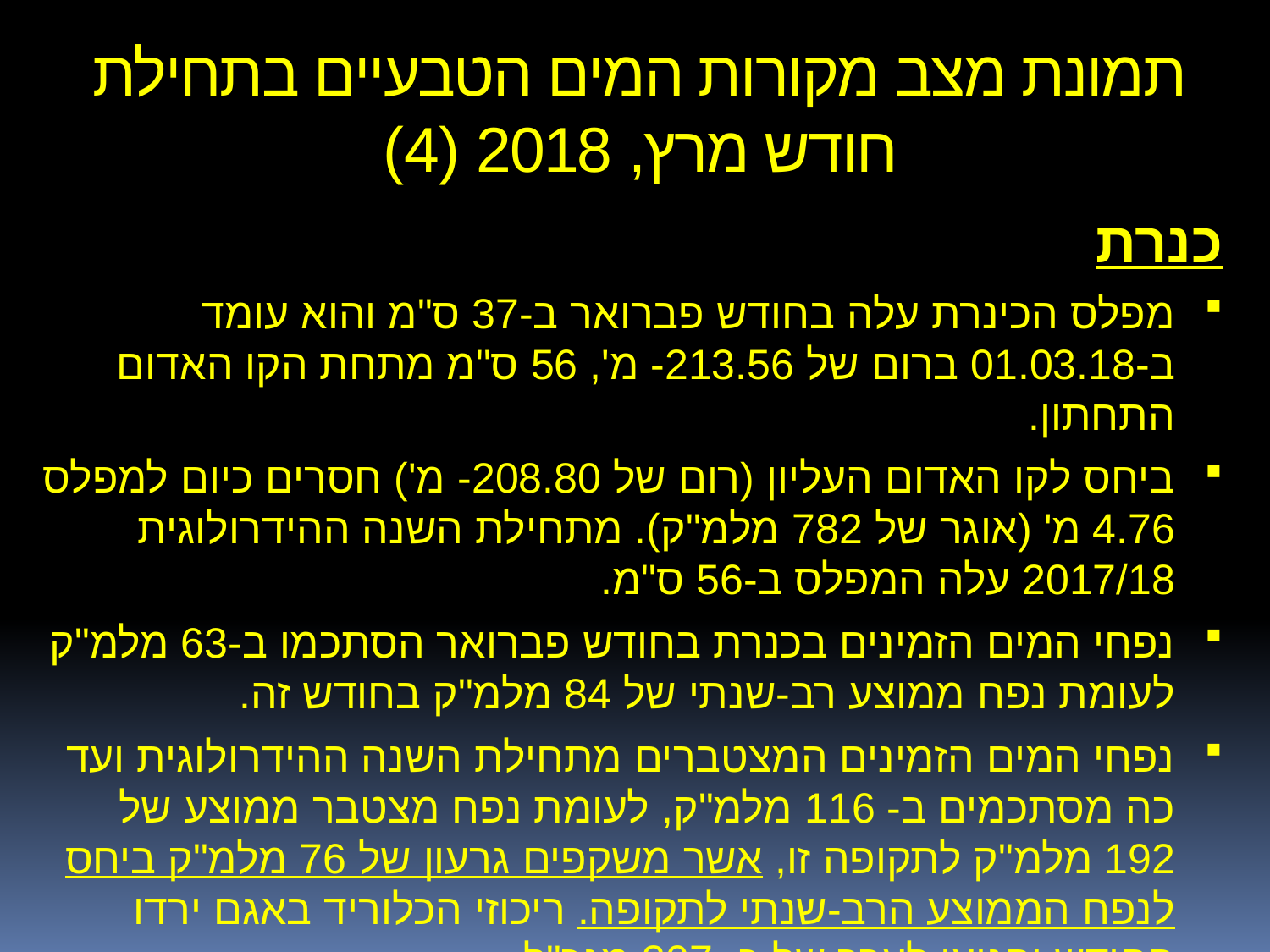

# תמונת מצב מקורות המים הטבעיים בתחילת חודש מרץ, 2018 (4)
כנרת
מפלס הכינרת עלה בחודש פברואר ב-37 ס"מ והוא עומד ב-01.03.18 ברום של 213.56- מ', 56 ס"מ מתחת הקו האדום התחתון.
ביחס לקו האדום העליון (רום של 208.80- מ') חסרים כיום למפלס 4.76 מ' (אוגר של 782 מלמ"ק). מתחילת השנה ההידרולוגית 2017/18 עלה המפלס ב-56 ס"מ.
נפחי המים הזמינים בכנרת בחודש פברואר הסתכמו ב-63 מלמ"ק לעומת נפח ממוצע רב-שנתי של 84 מלמ"ק בחודש זה.
נפחי המים הזמינים המצטברים מתחילת השנה ההידרולוגית ועד כה מסתכמים ב- 116 מלמ"ק, לעומת נפח מצטבר ממוצע של 192 מלמ"ק לתקופה זו, אשר משקפים גרעון של 76 מלמ"ק ביחס לנפח הממוצע הרב-שנתי לתקופה. ריכוזי הכלוריד באגם ירדו החודש והגיעו לערך של כ- 307 מגכ"ל.